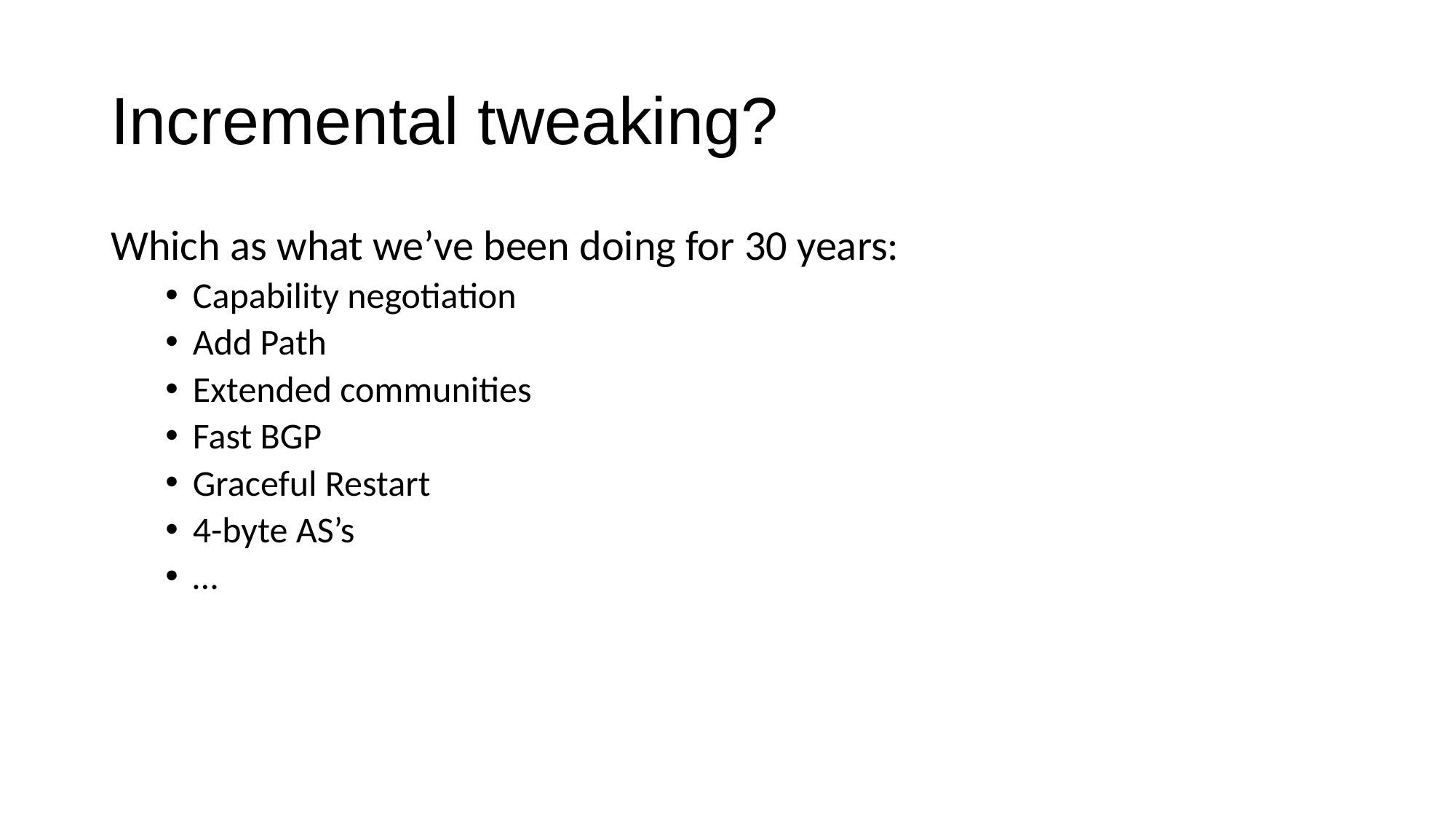

# Incremental tweaking?
Which as what we’ve been doing for 30 years:
Capability negotiation
Add Path
Extended communities
Fast BGP
Graceful Restart
4-byte AS’s
…